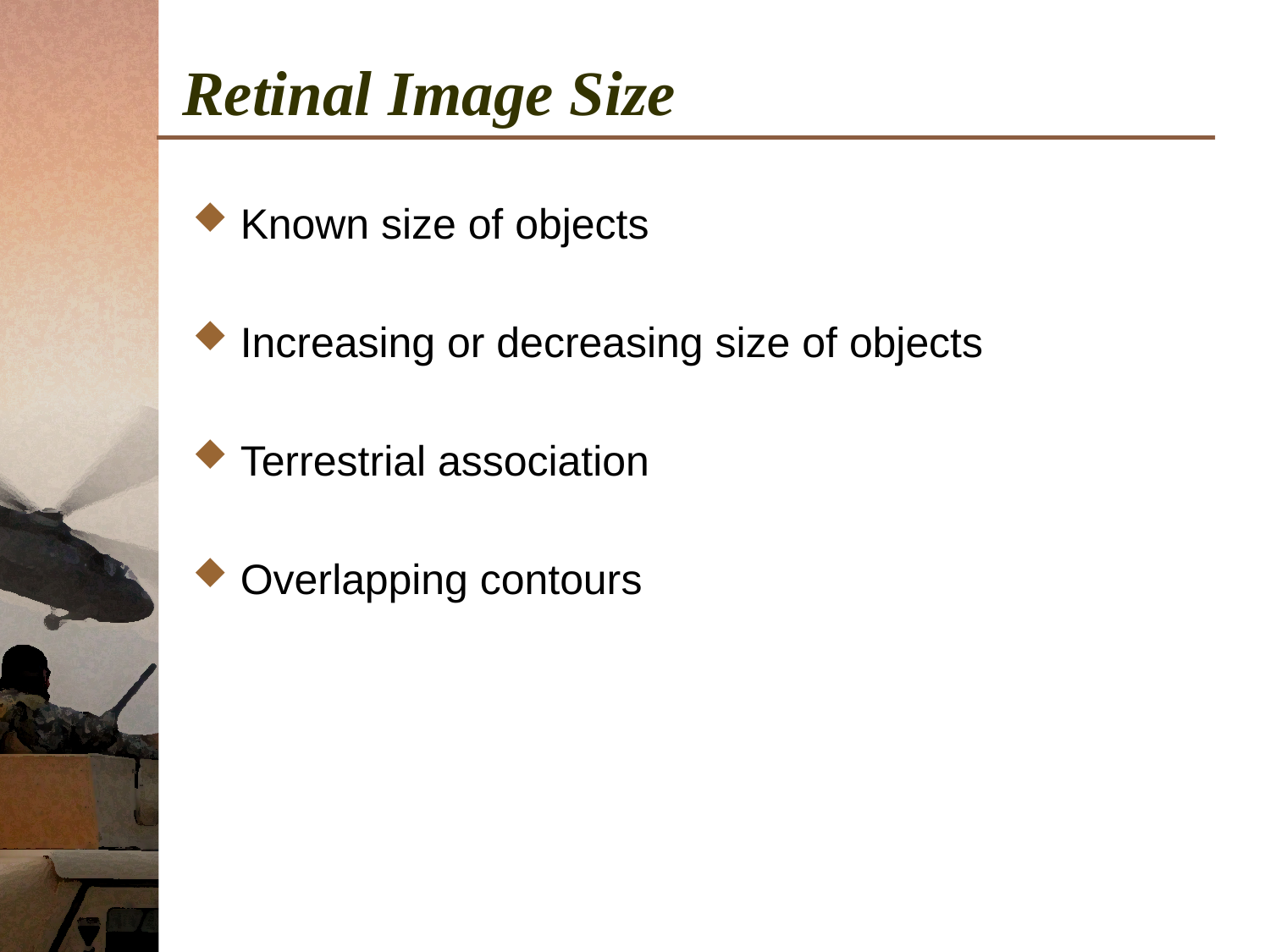

# Retinal Image Size
Known size of objects

Increasing or decreasing size of objects

Terrestrial association

Overlapping contours